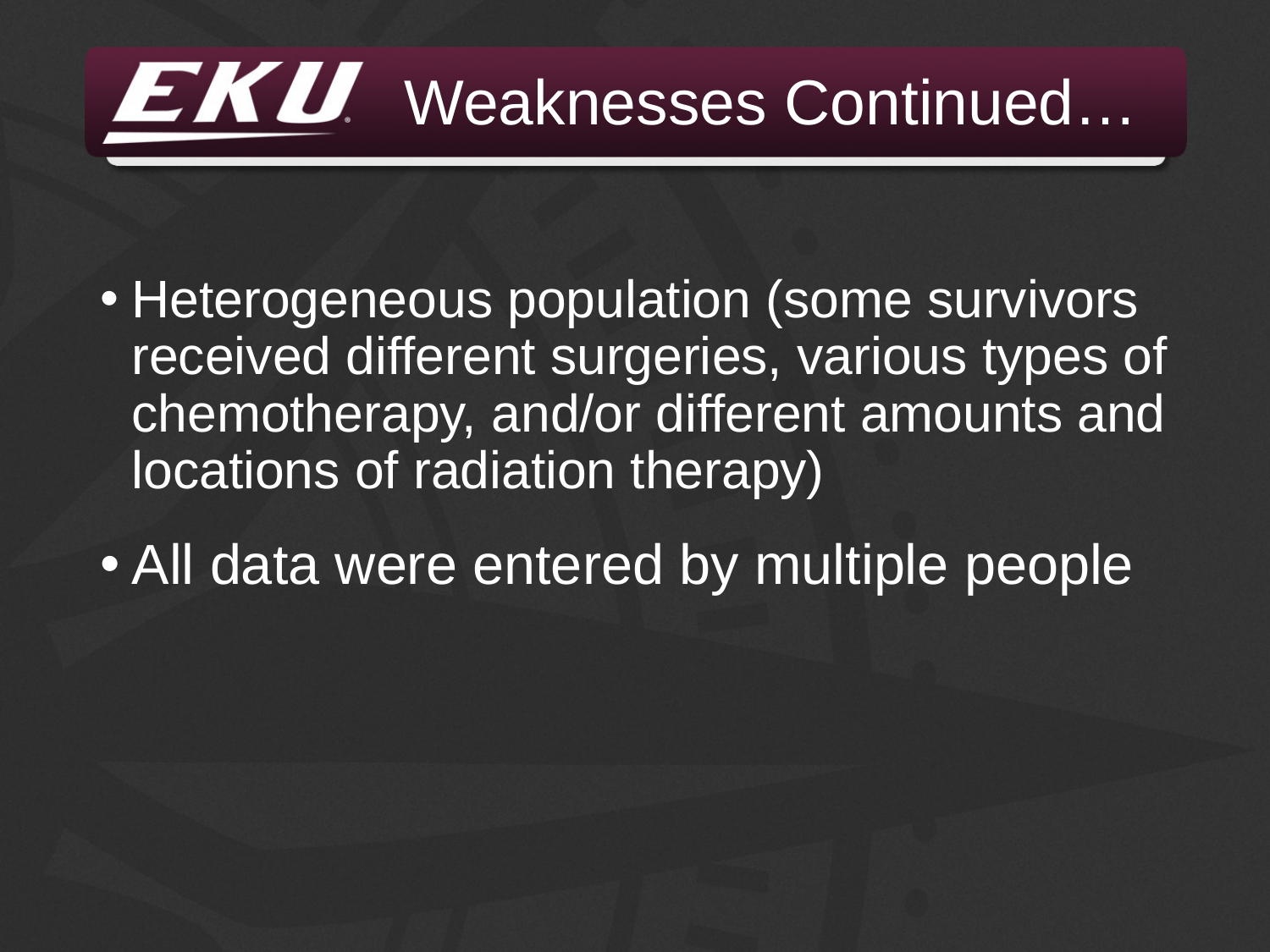

# Weaknesses Continued…

Heterogeneous population (some survivors received different surgeries, various types of chemotherapy, and/or different amounts and locations of radiation therapy)
All data were entered by multiple people